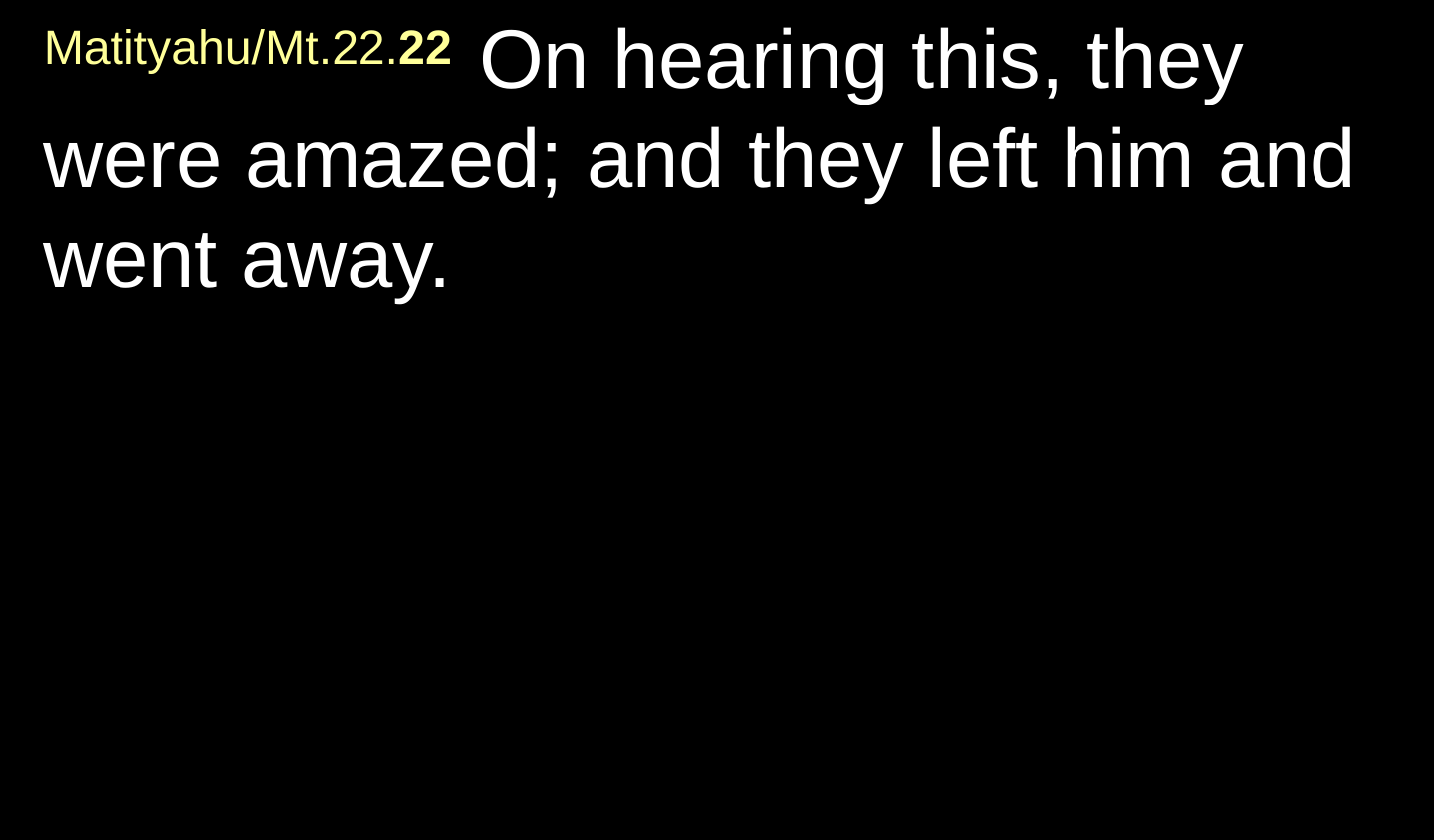

Matityahu/Mt.22.22  On hearing this, they were amazed; and they left him and went away.